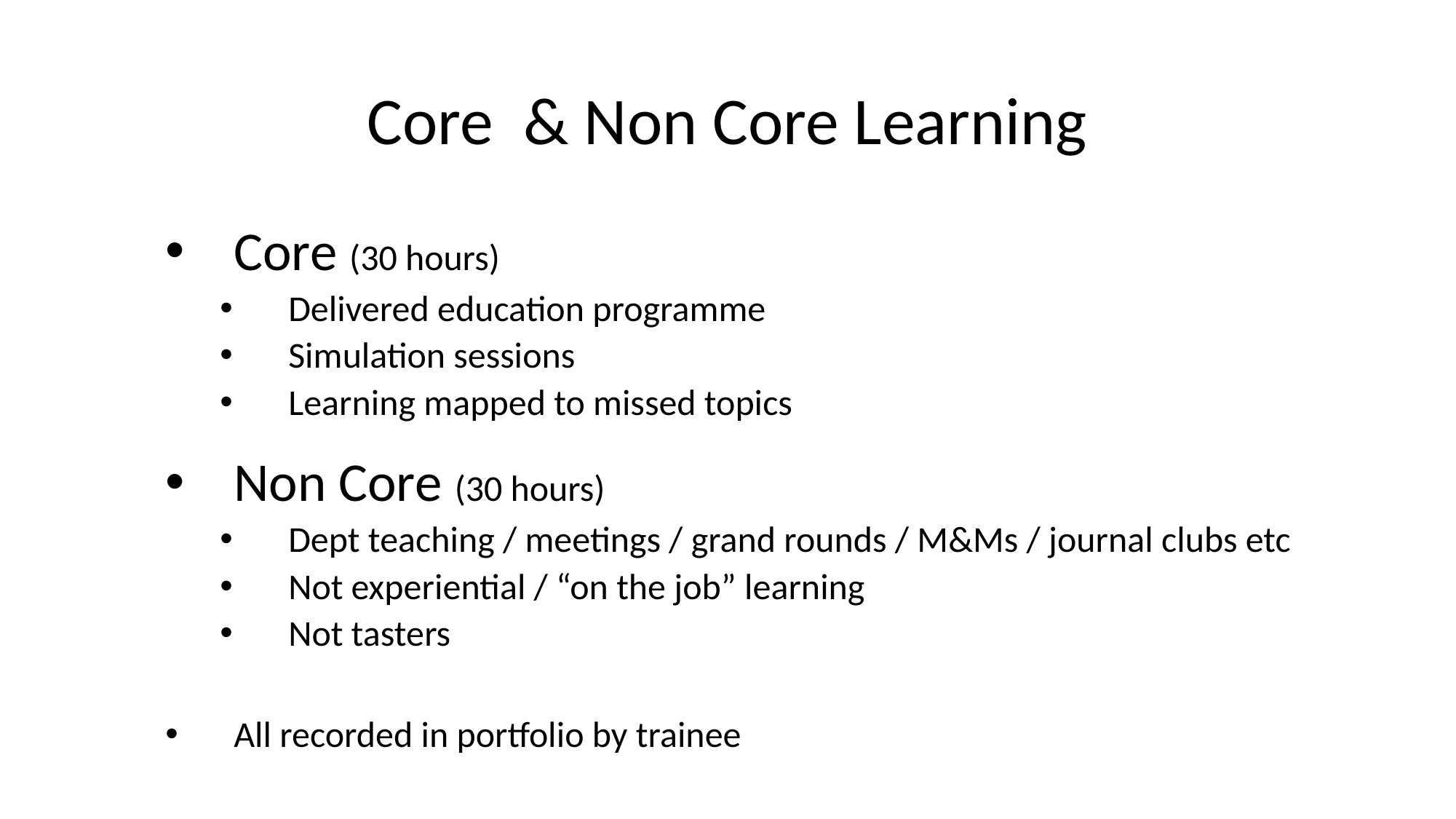

# Core  & Non Core Learning
Core (30 hours)
Delivered education programme
Simulation sessions
Learning mapped to missed topics

Non Core (30 hours)
Dept teaching / meetings / grand rounds / M&Ms / journal clubs etc
Not experiential / “on the job” learning
Not tasters

All recorded in portfolio by trainee